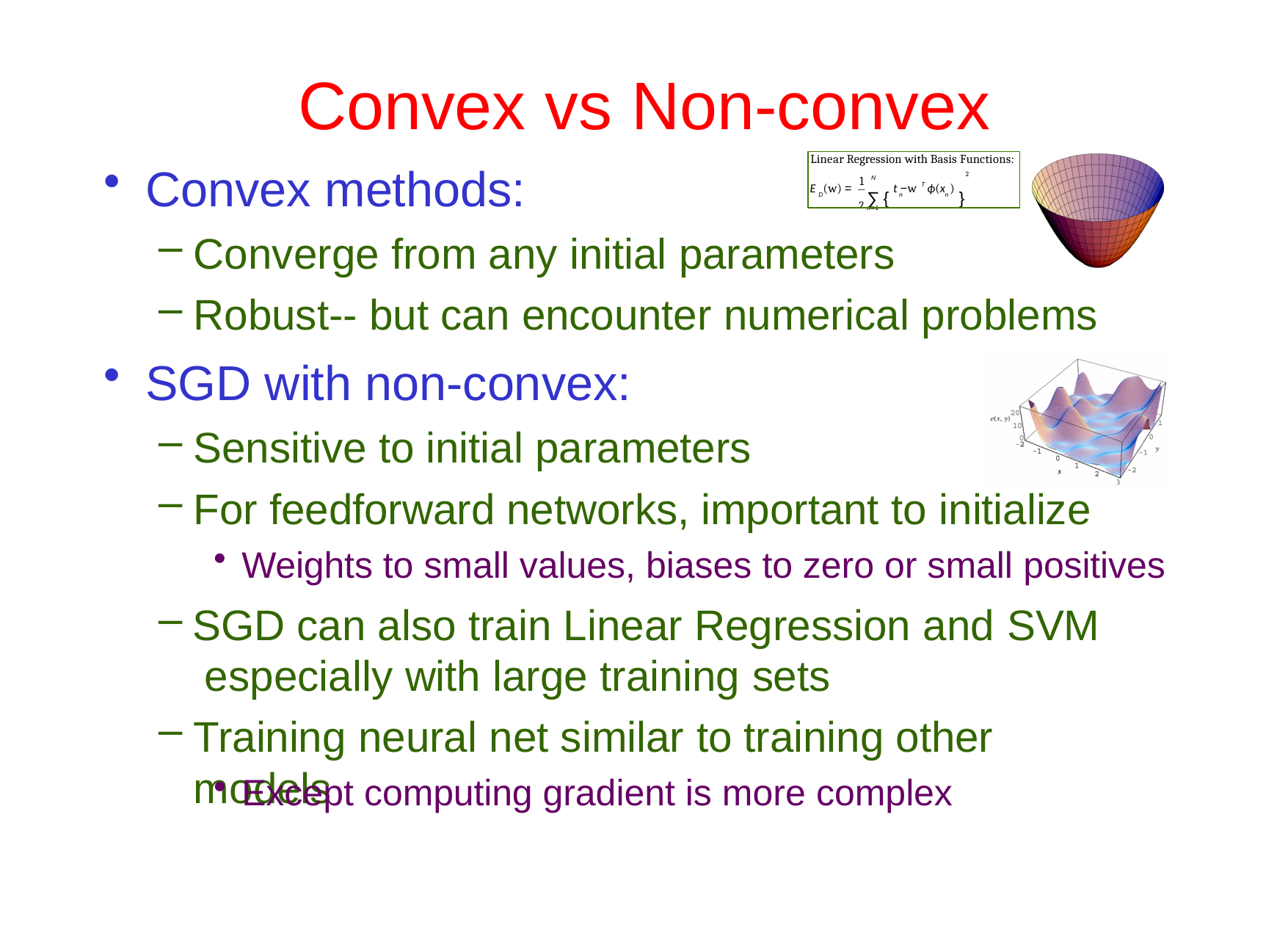

# Convex vs Non-convex
Linear Regression with Basis Functions:
2

Convex methods:
1
N
∑{	}
T
E (w) =
t −w
ϕ(x )
D
n
n

2 n=1
Converge from any initial parameters
Robust-- but can encounter numerical problems
SGD with non-convex:
Sensitive to initial parameters
For feedforward networks, important to initialize
Weights to small values, biases to zero or small positives
SGD can also train Linear Regression and SVM  especially with large training sets
Training neural net similar to training other models

Except computing gradient is more complex